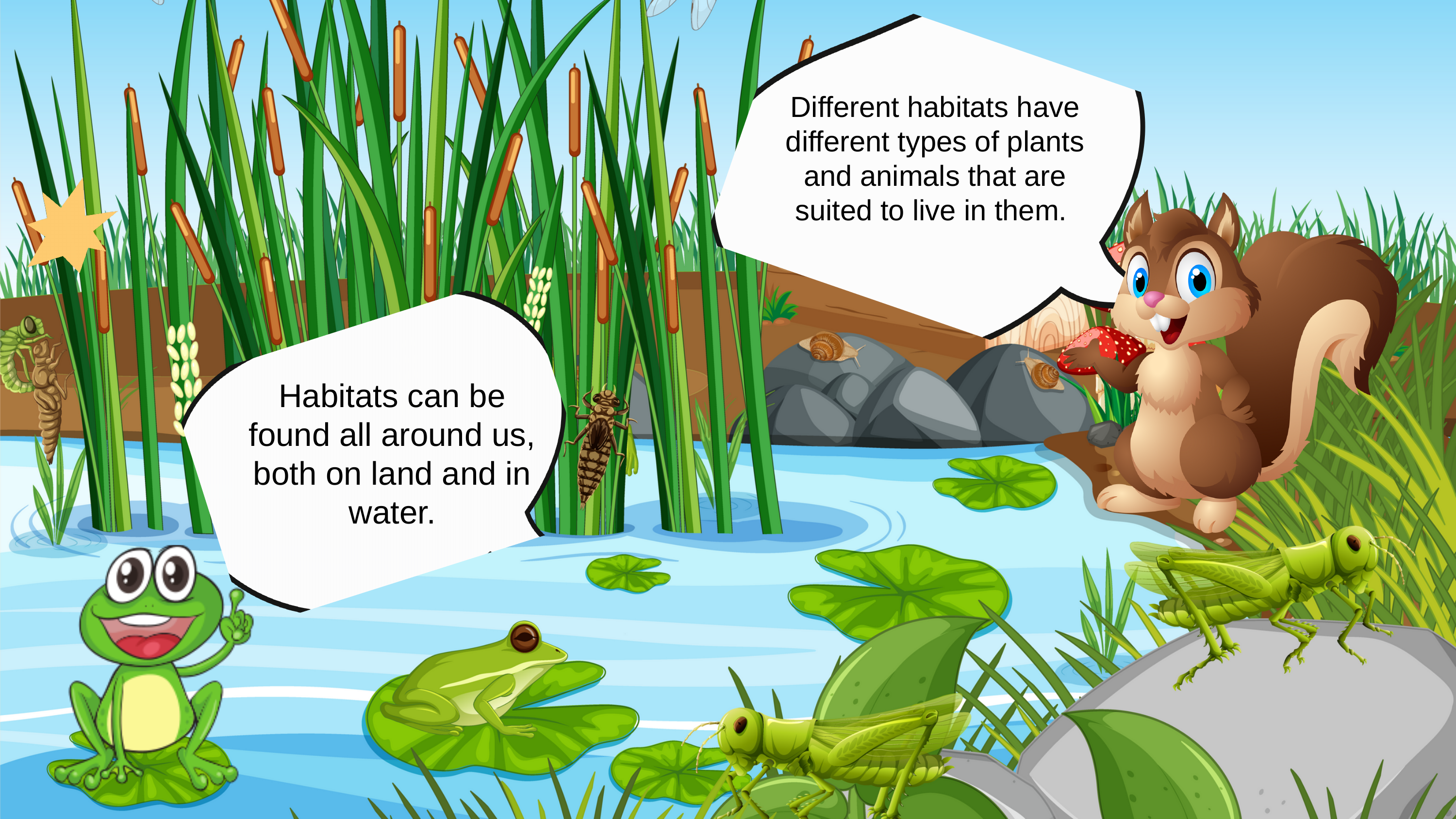

Different habitats have different types of plants and animals that are suited to live in them.

Habitats can be found all around us, both on land and in water.